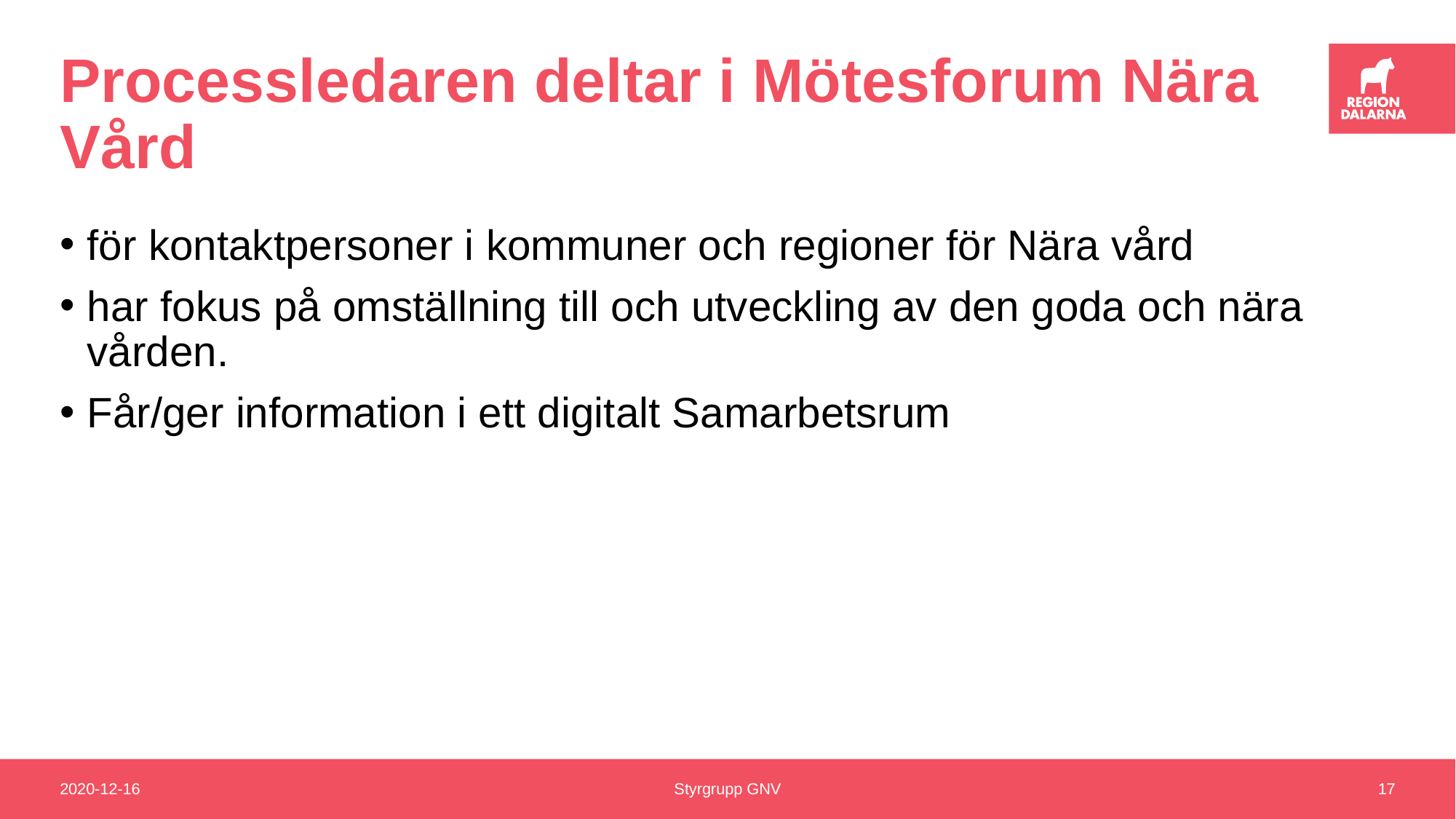

# Processledaren deltar i Mötesforum Nära Vård
för kontaktpersoner i kommuner och regioner för Nära vård
har fokus på omställning till och utveckling av den goda och nära vården.
Får/ger information i ett digitalt Samarbetsrum

2020-12-16
Styrgrupp GNV
17